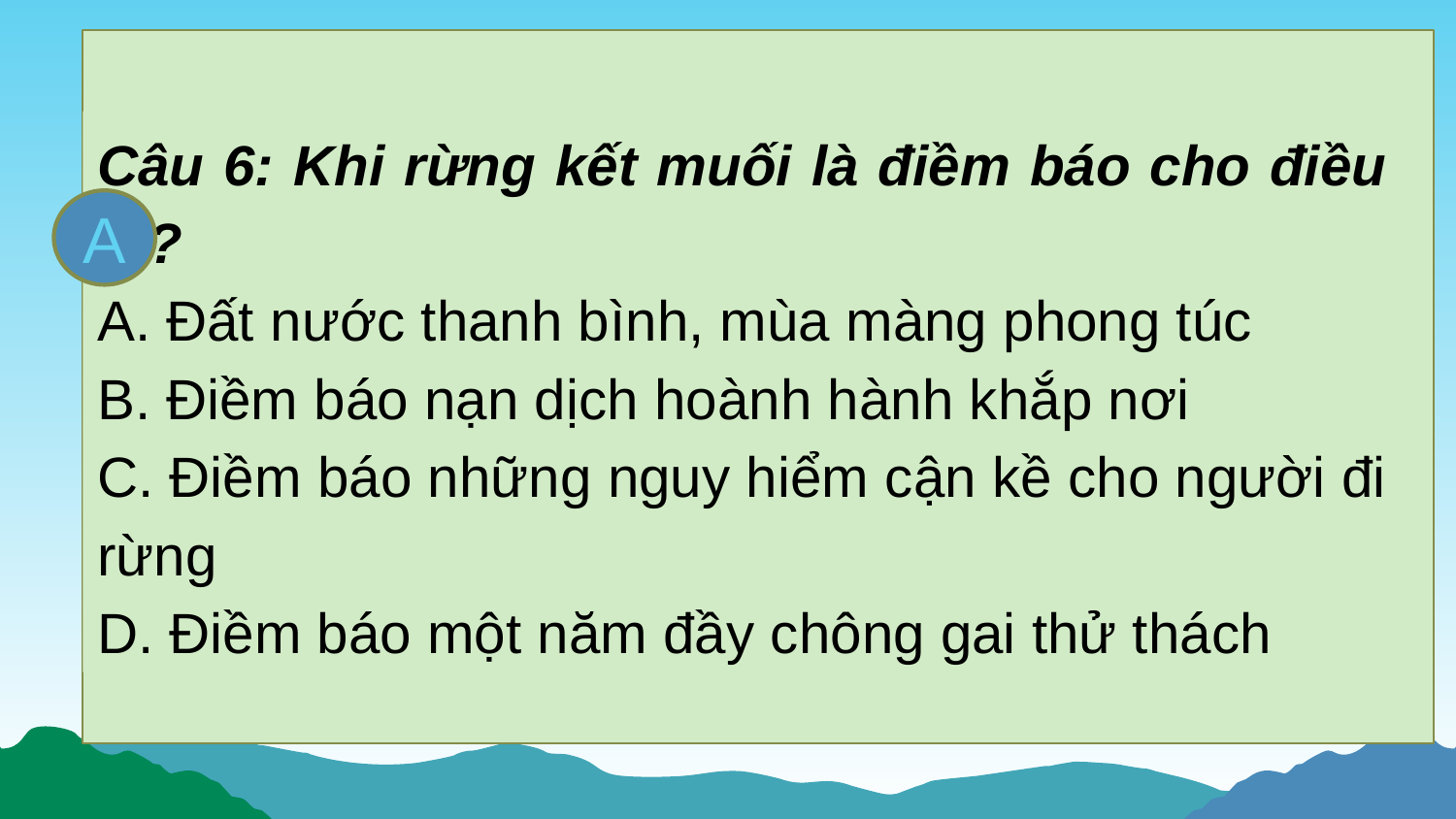

Câu 6: Khi rừng kết muối là điềm báo cho điều gì?
A. Đất nước thanh bình, mùa màng phong túc
B. Điềm báo nạn dịch hoành hành khắp nơi
C. Điềm báo những nguy hiểm cận kề cho người đi rừng
D. Điềm báo một năm đầy chông gai thử thách
A